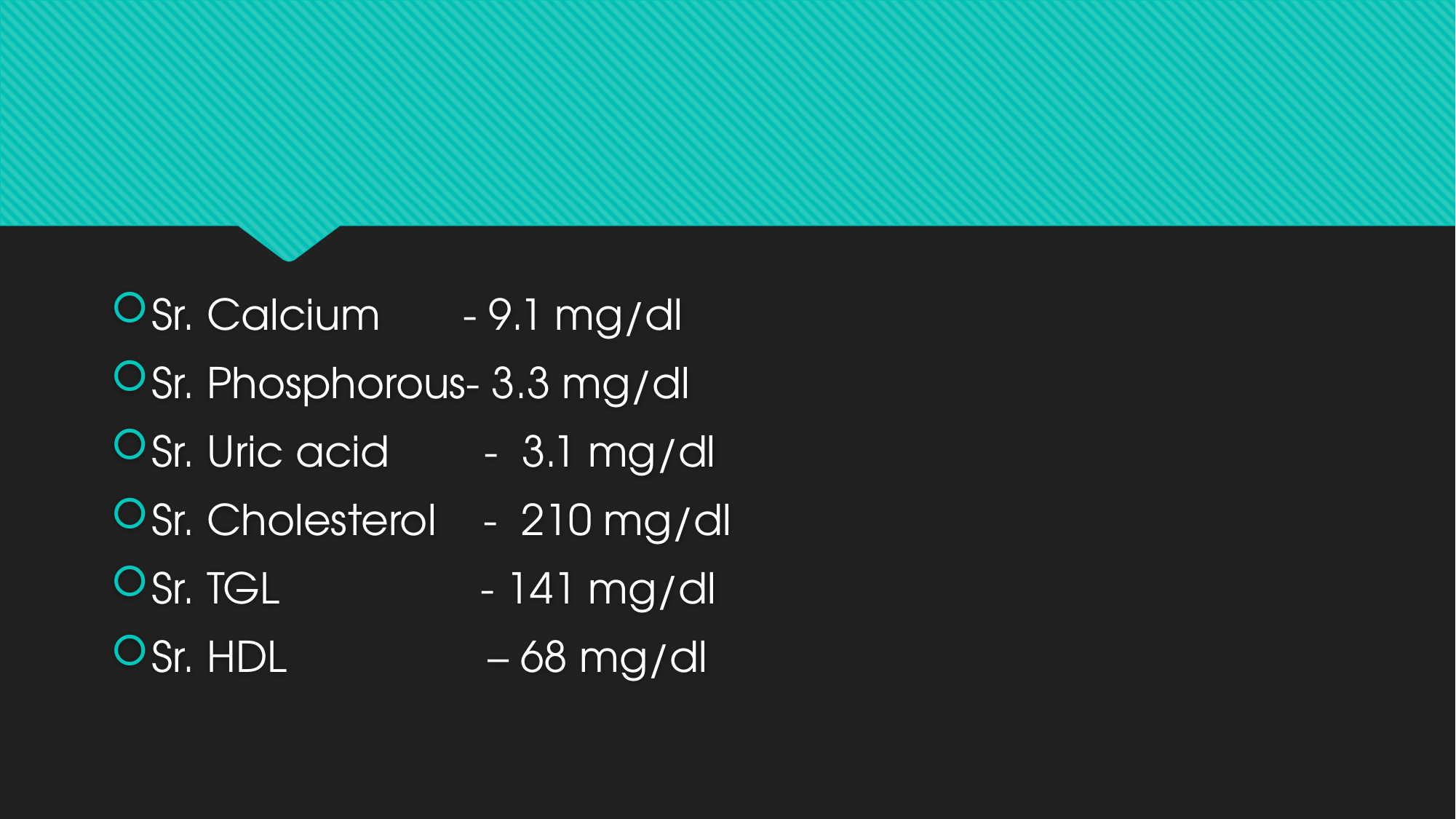

#
Sr. Calcium       - 9.1 mg/dl
Sr. Phosphorous- 3.3 mg/dl
Sr. Uric acid        -  3.1 mg/dl
Sr. Cholesterol    -  210 mg/dl
Sr. TGL                 - 141 mg/dl
Sr. HDL                 – 68 mg/dl